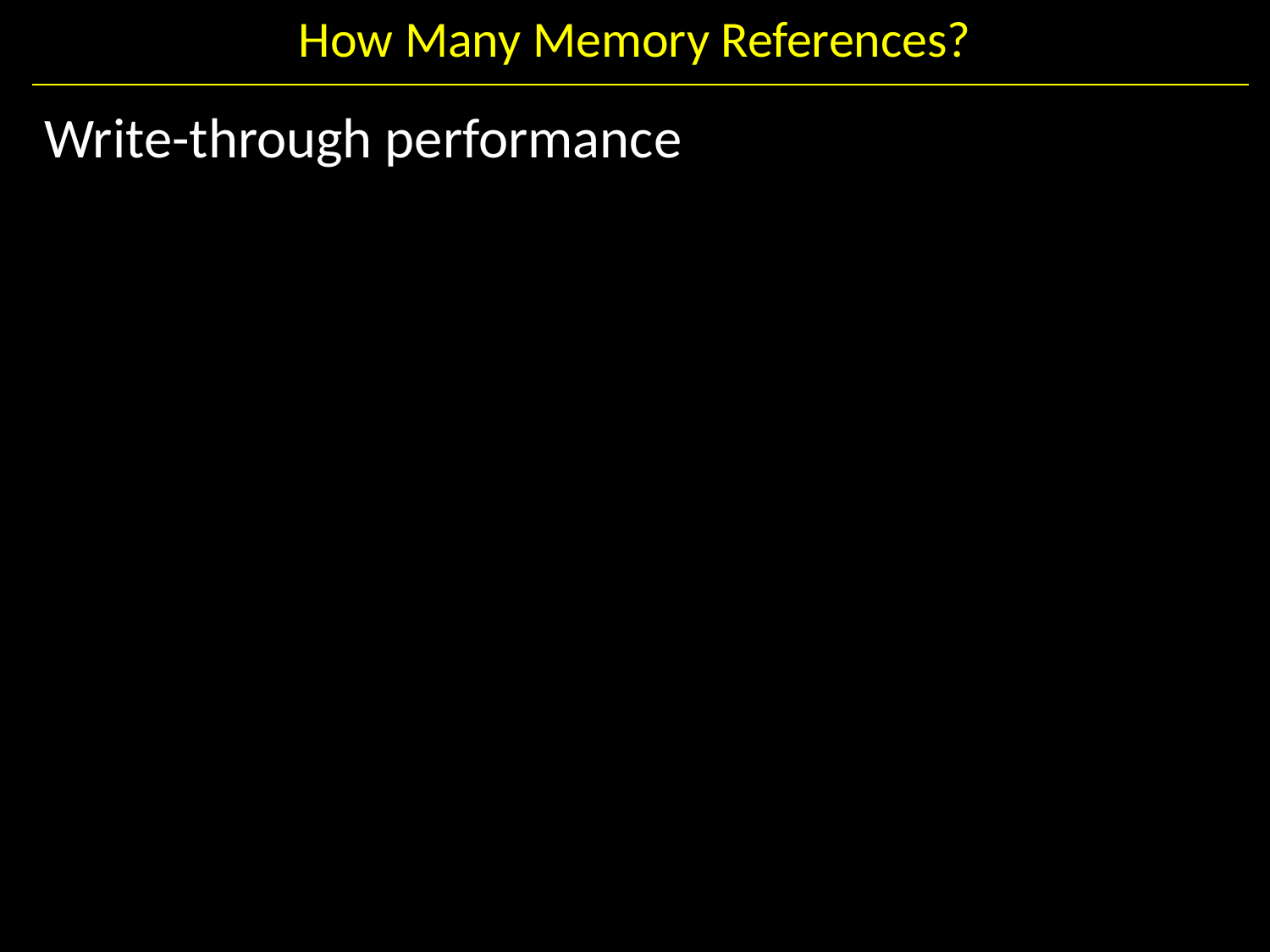

# How Many Memory References?
Write-through performance